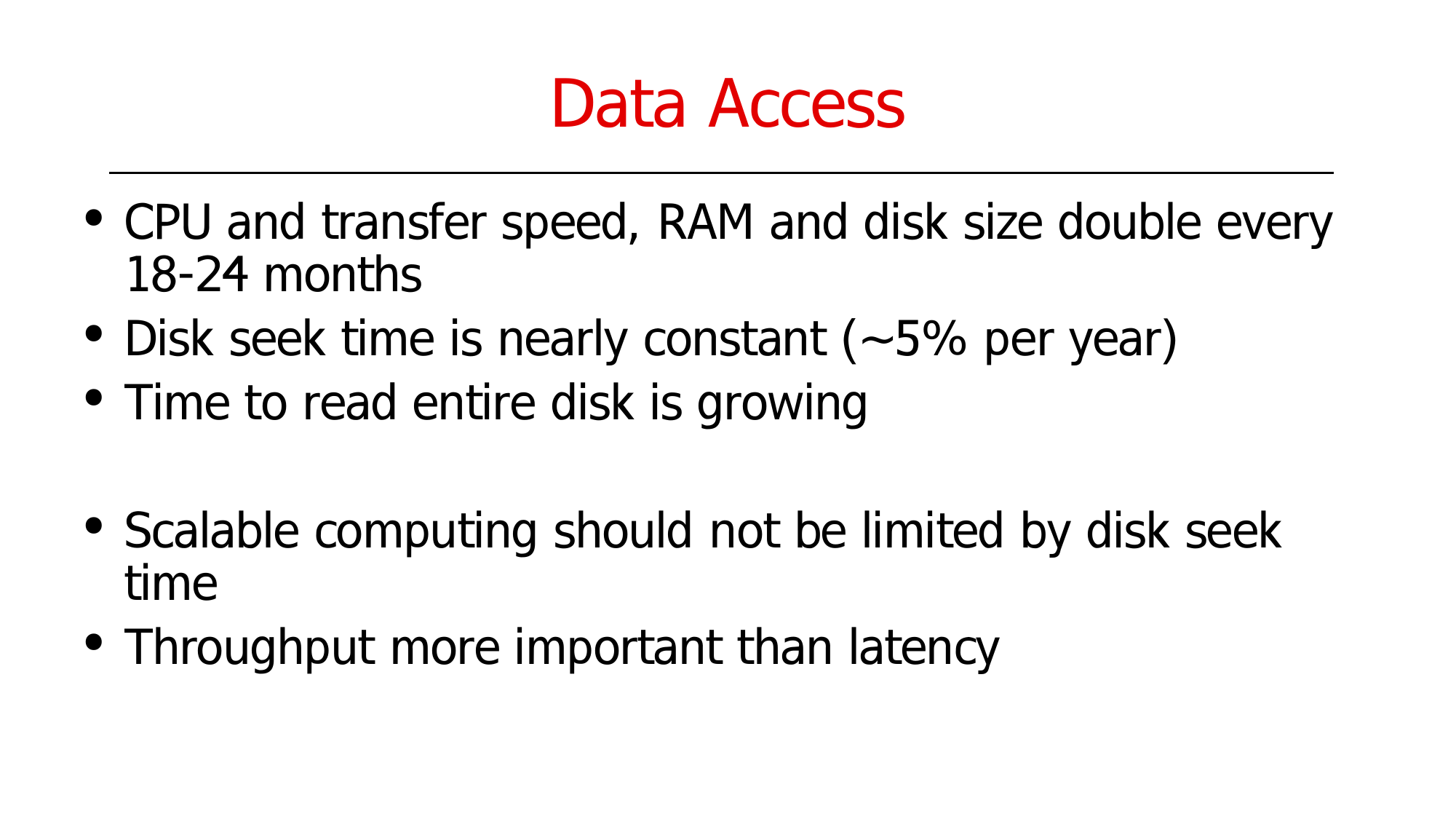

# Data Access
CPU and transfer speed, RAM and disk size double every
18-24 months
Disk seek time is nearly constant (~5% per year)
Time to read entire disk is growing

Scalable computing should not be limited by disk seek
time
Throughput more important than latency